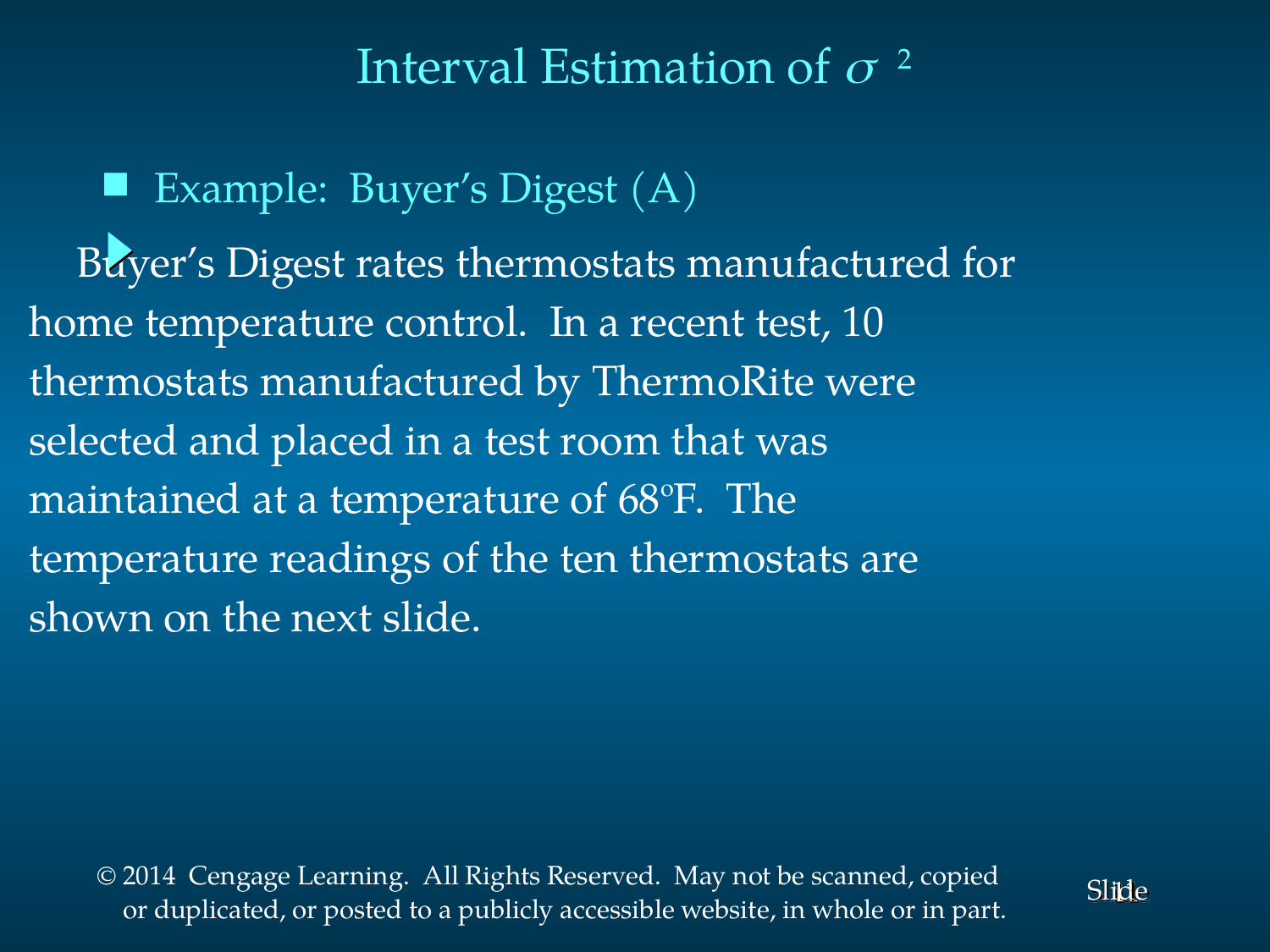

# Interval Estimation of σ 2
Example:  Buyer’s Digest (A)
	Buyer’s Digest rates thermostats manufactured for
home temperature control.  In a recent test, 10
thermostats manufactured by ThermoRite were
selected and placed in a test room that was
maintained at a temperature of 68oF.  The
temperature readings of the ten thermostats are
shown on the next slide.